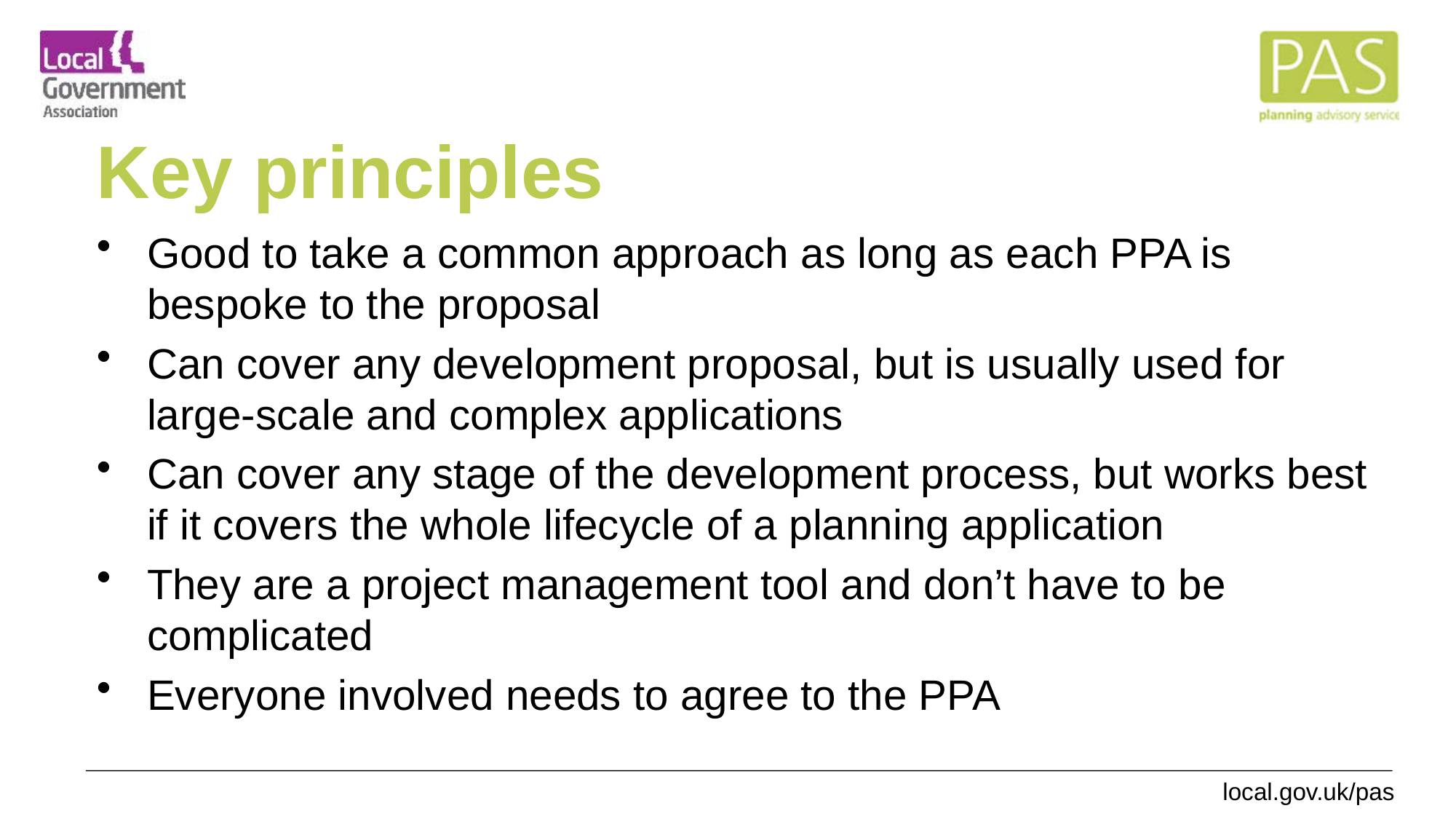

# Key principles
Good to take a common approach as long as each PPA is bespoke to the proposal
Can cover any development proposal, but is usually used for large-scale and complex applications
Can cover any stage of the development process, but works best if it covers the whole lifecycle of a planning application
They are a project management tool and don’t have to be complicated
Everyone involved needs to agree to the PPA